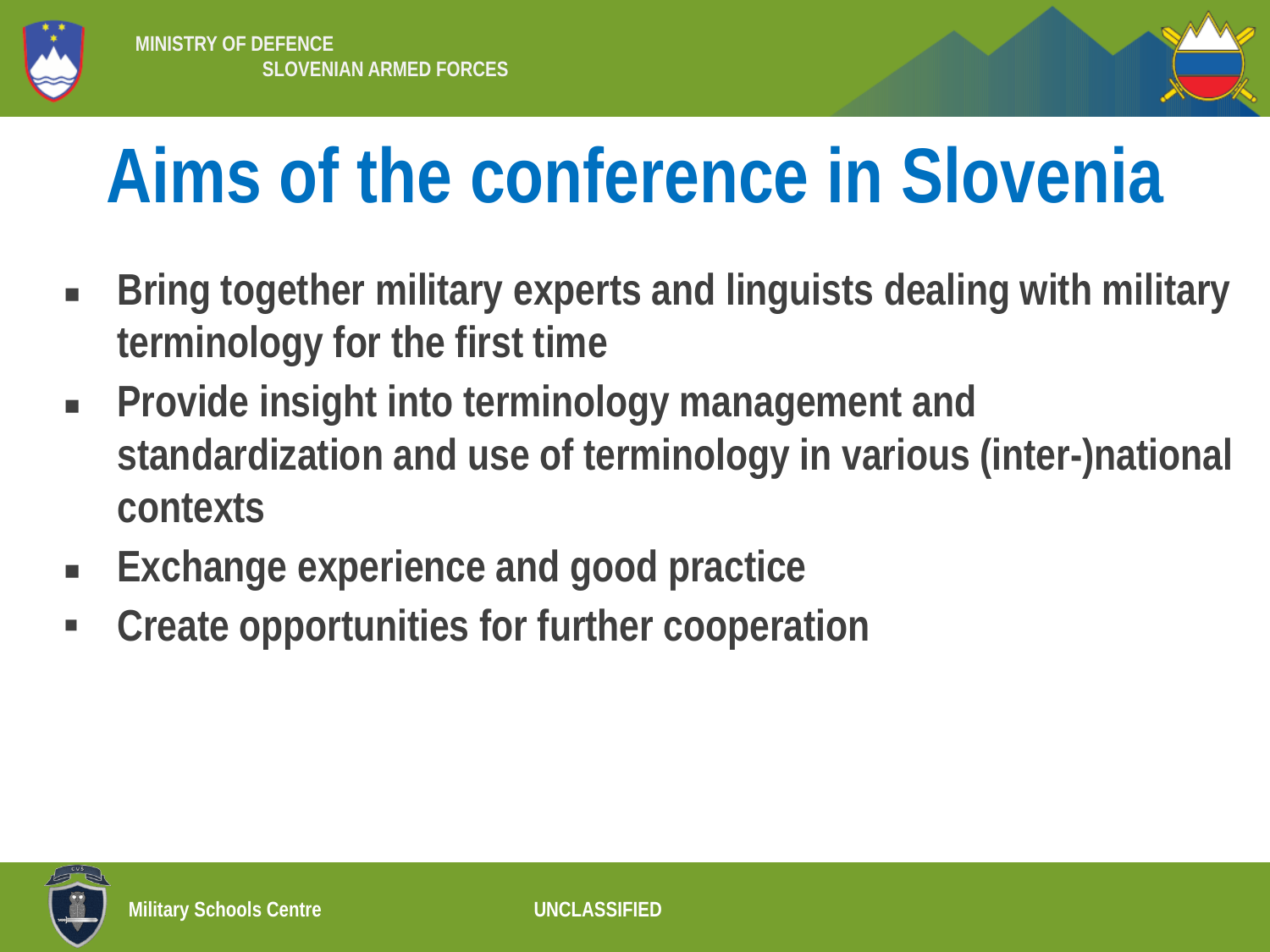

# Aims of the conference in Slovenia

Bring together military experts and linguists dealing with military terminology for the first time
Provide insight into terminology management and standardization and use of terminology in various (inter-)national contexts
Exchange experience and good practice
Create opportunities for further cooperation